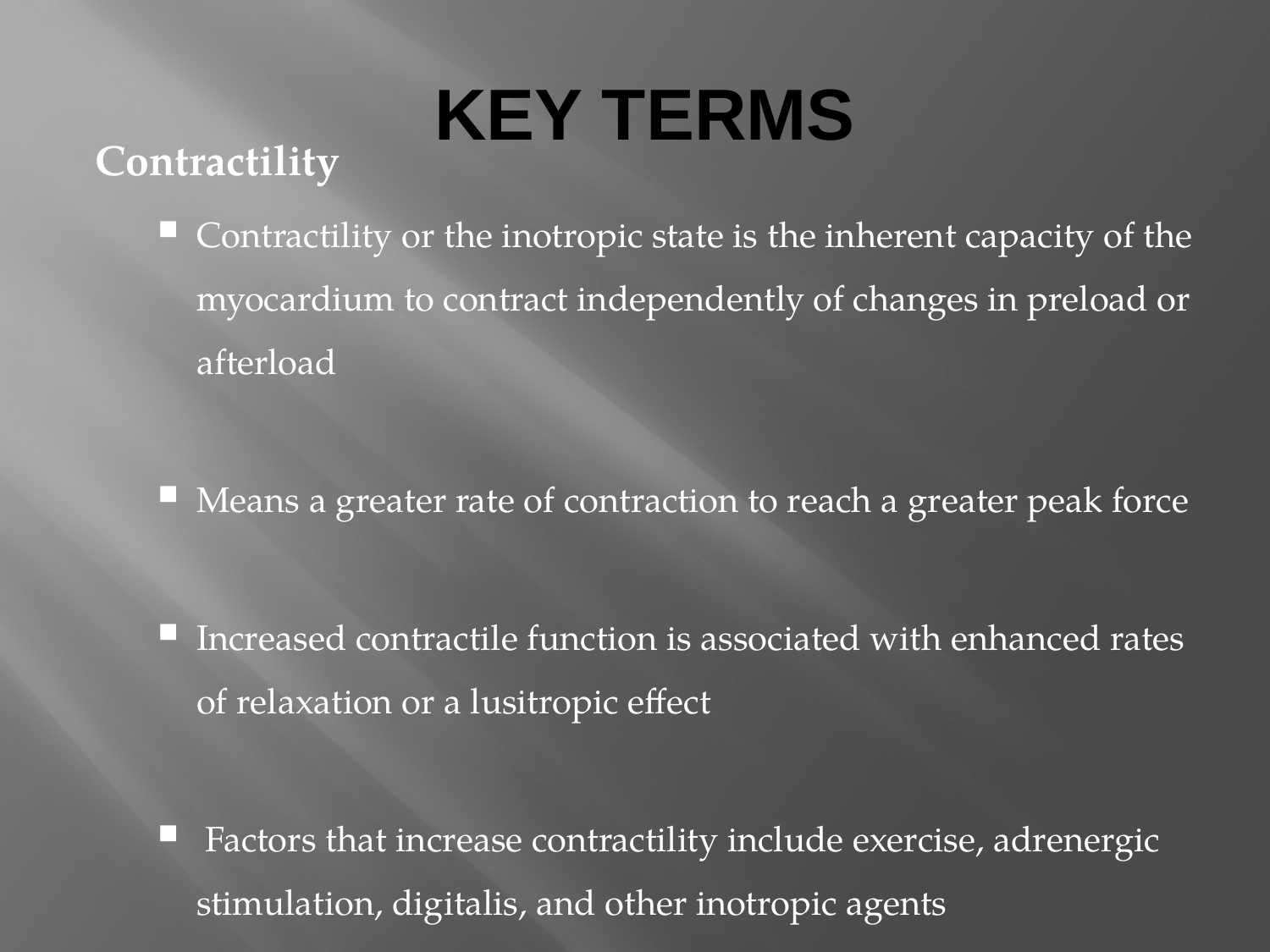

# KEY TERMS
Contractility
Contractility or the inotropic state is the inherent capacity of the myocardium to contract independently of changes in preload or afterload

Means a greater rate of contraction to reach a greater peak force

Increased contractile function is associated with enhanced rates of relaxation or a lusitropic effect

 Factors that increase contractility include exercise, adrenergic stimulation, digitalis, and other inotropic agents